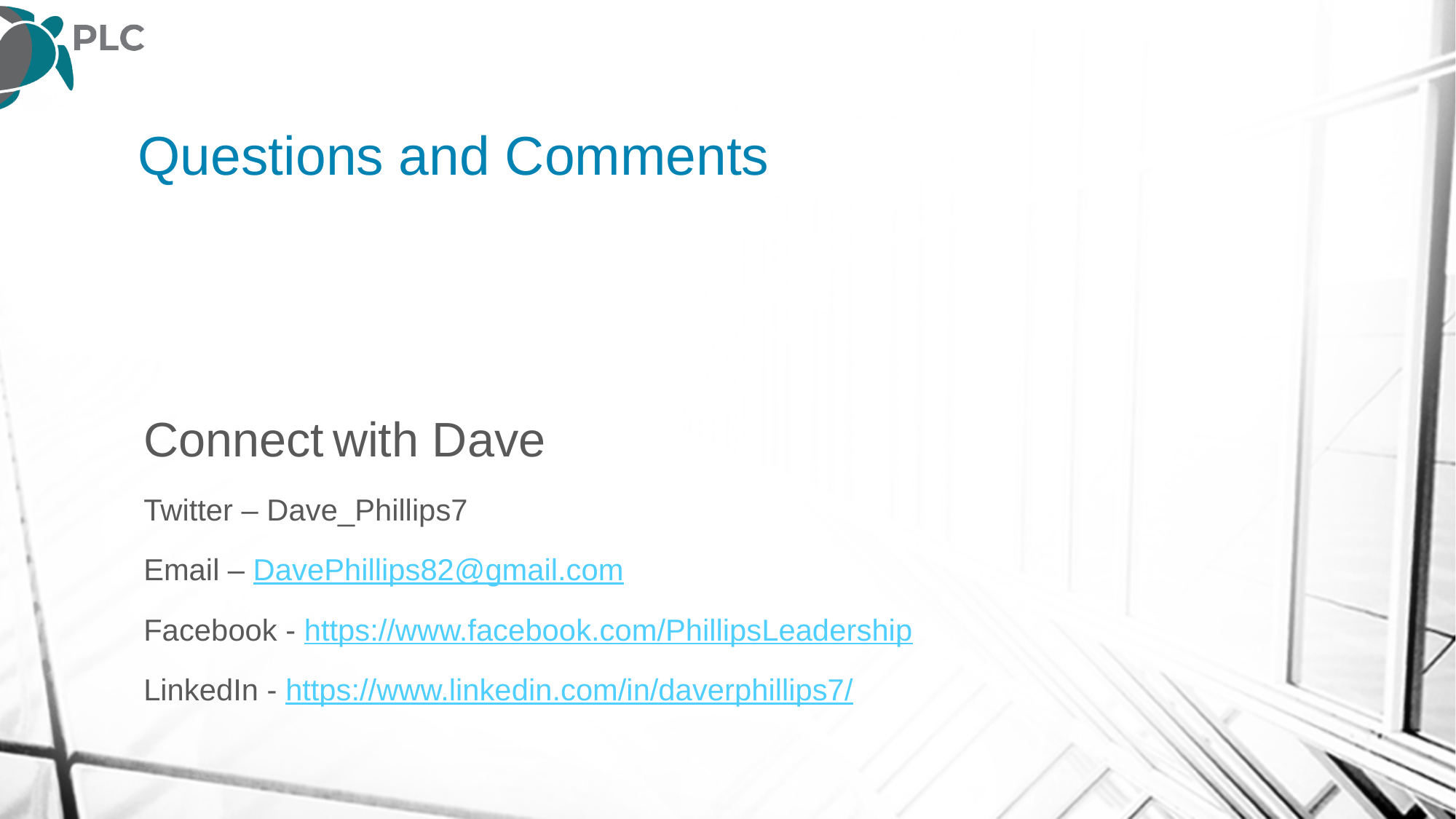

# Questions and Comments
Connect with Dave
Twitter – Dave_Phillips7
Email – DavePhillips82@gmail.com
Facebook - https://www.facebook.com/PhillipsLeadership
LinkedIn - https://www.linkedin.com/in/daverphillips7/